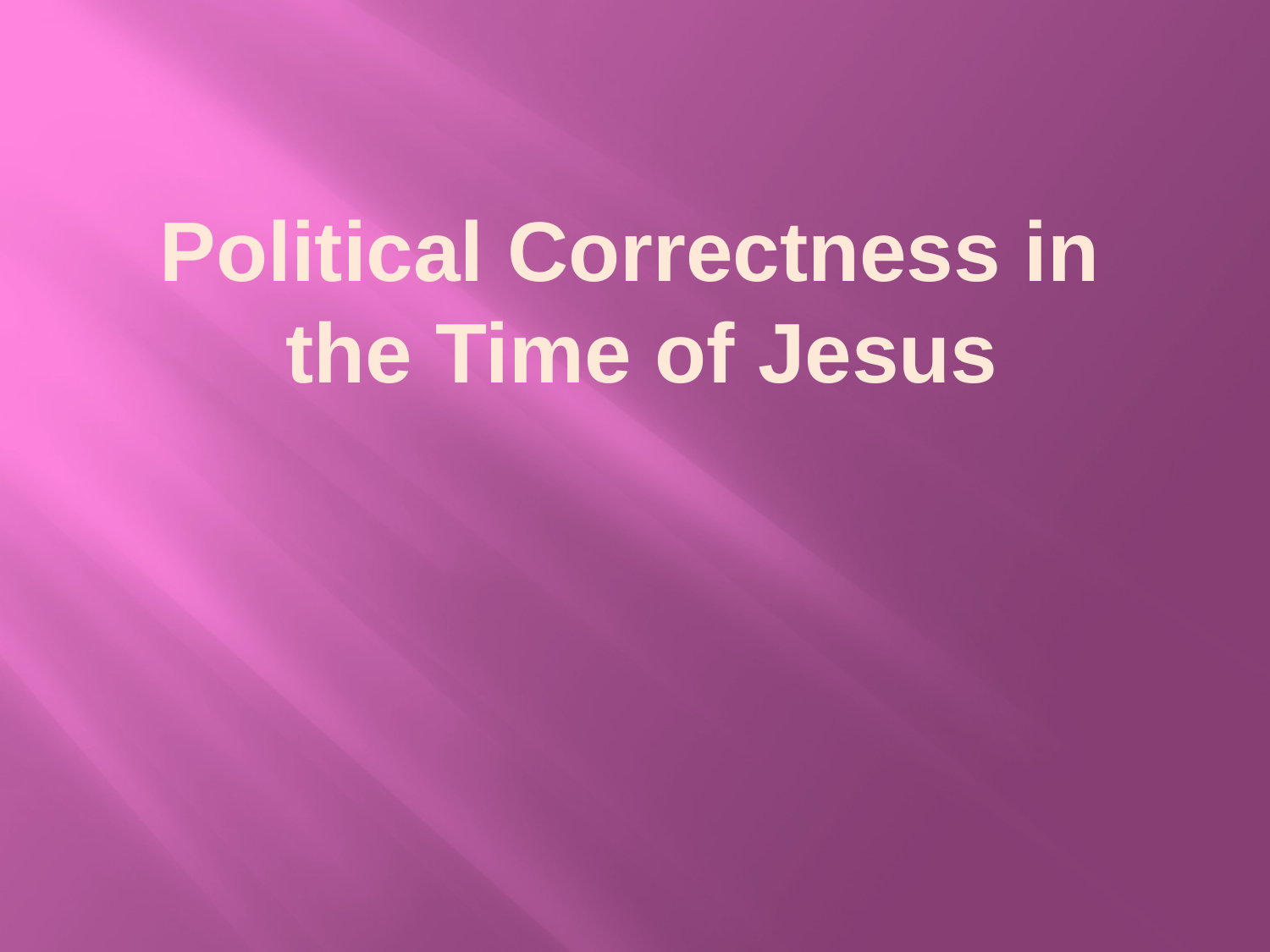

Political Correctness in
 the Time of Jesus